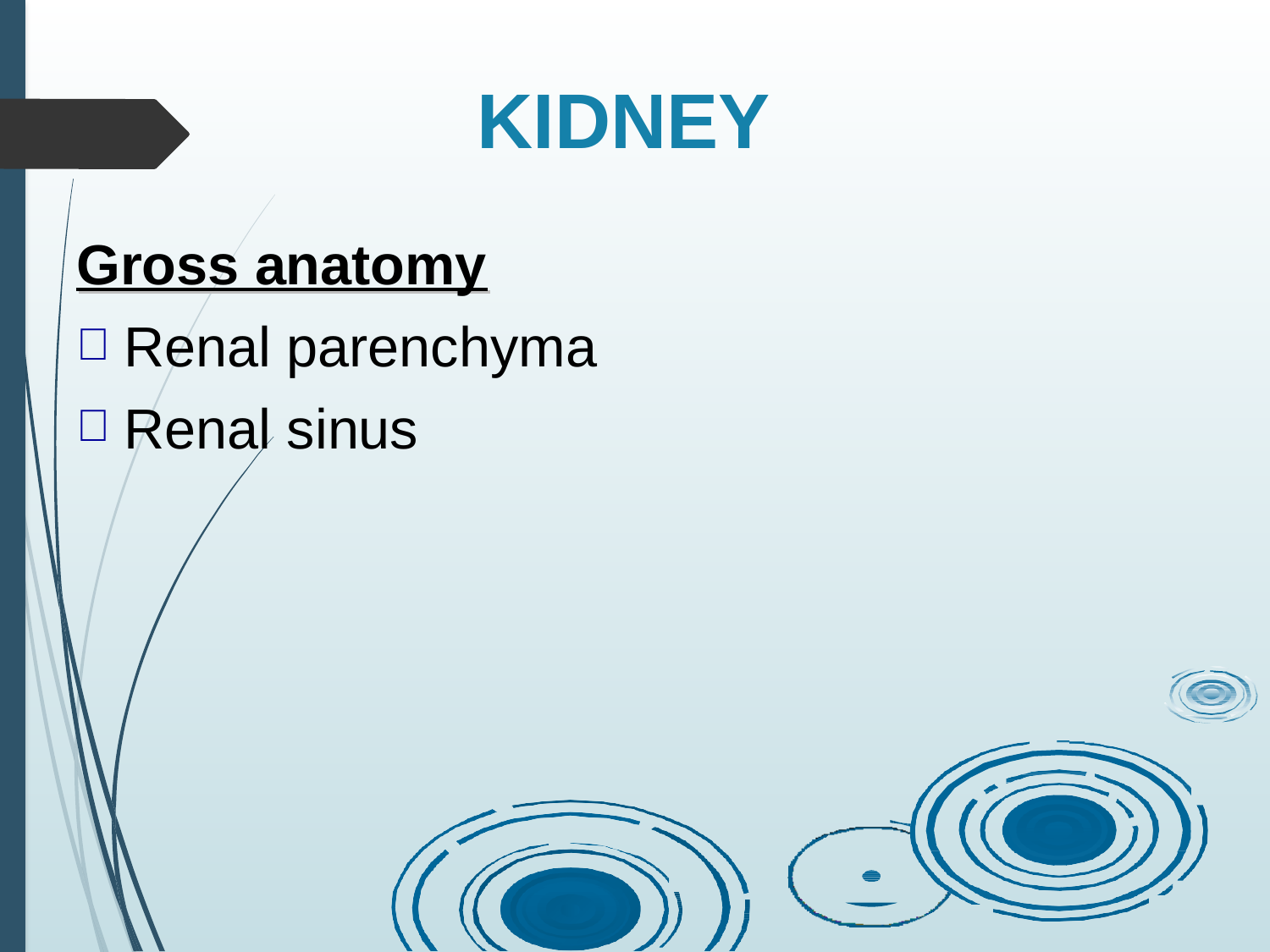

# KIDNEY
Gross anatomy
Renal parenchyma
Renal sinus